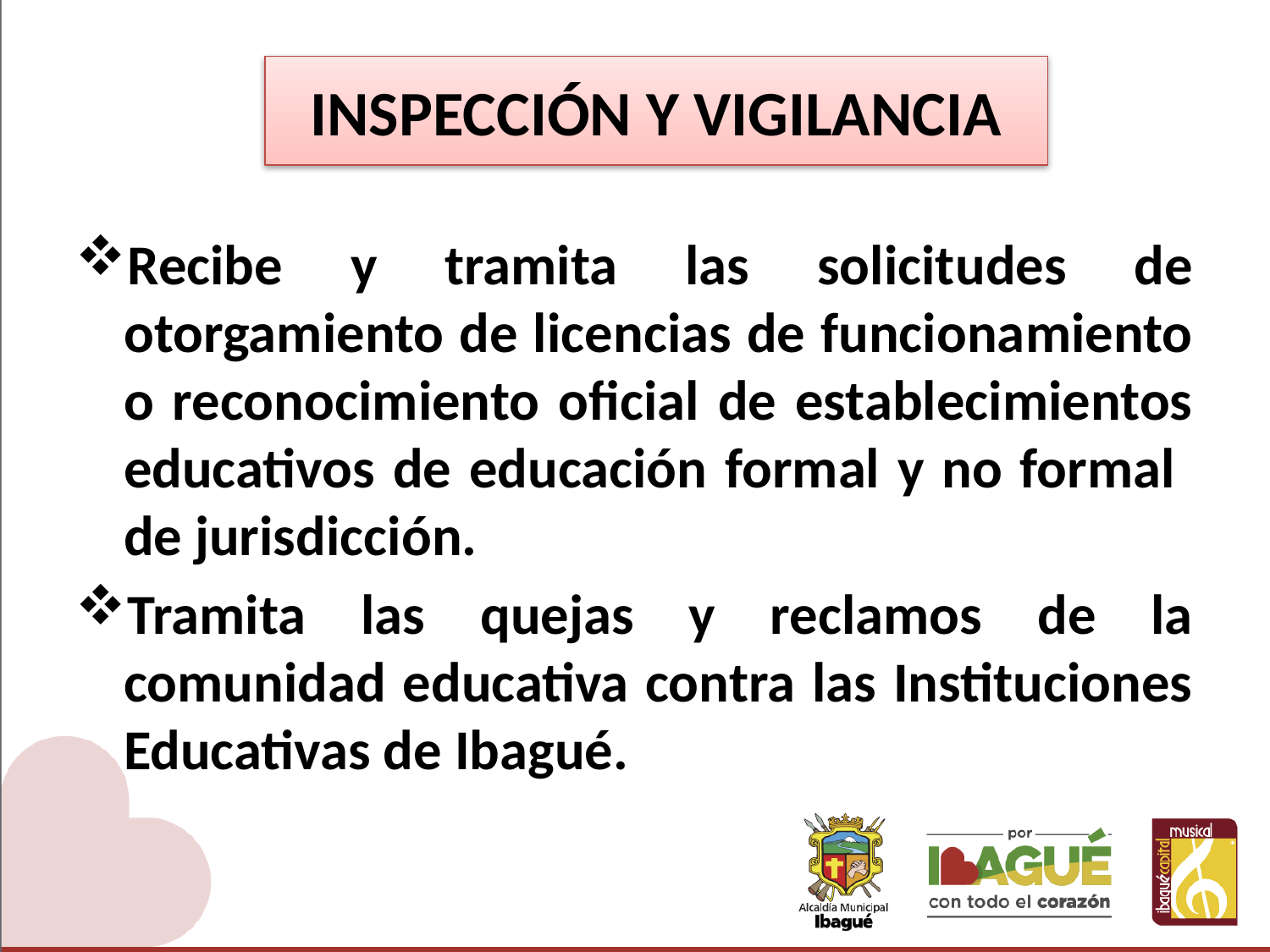

# INSPECCIÓN Y VIGILANCIA
Recibe y tramita las solicitudes de otorgamiento de licencias de funcionamiento o reconocimiento oficial de establecimientos educativos de educación formal y no formal  de jurisdicción.
Tramita las quejas y reclamos de la comunidad educativa contra las Instituciones Educativas de Ibagué.